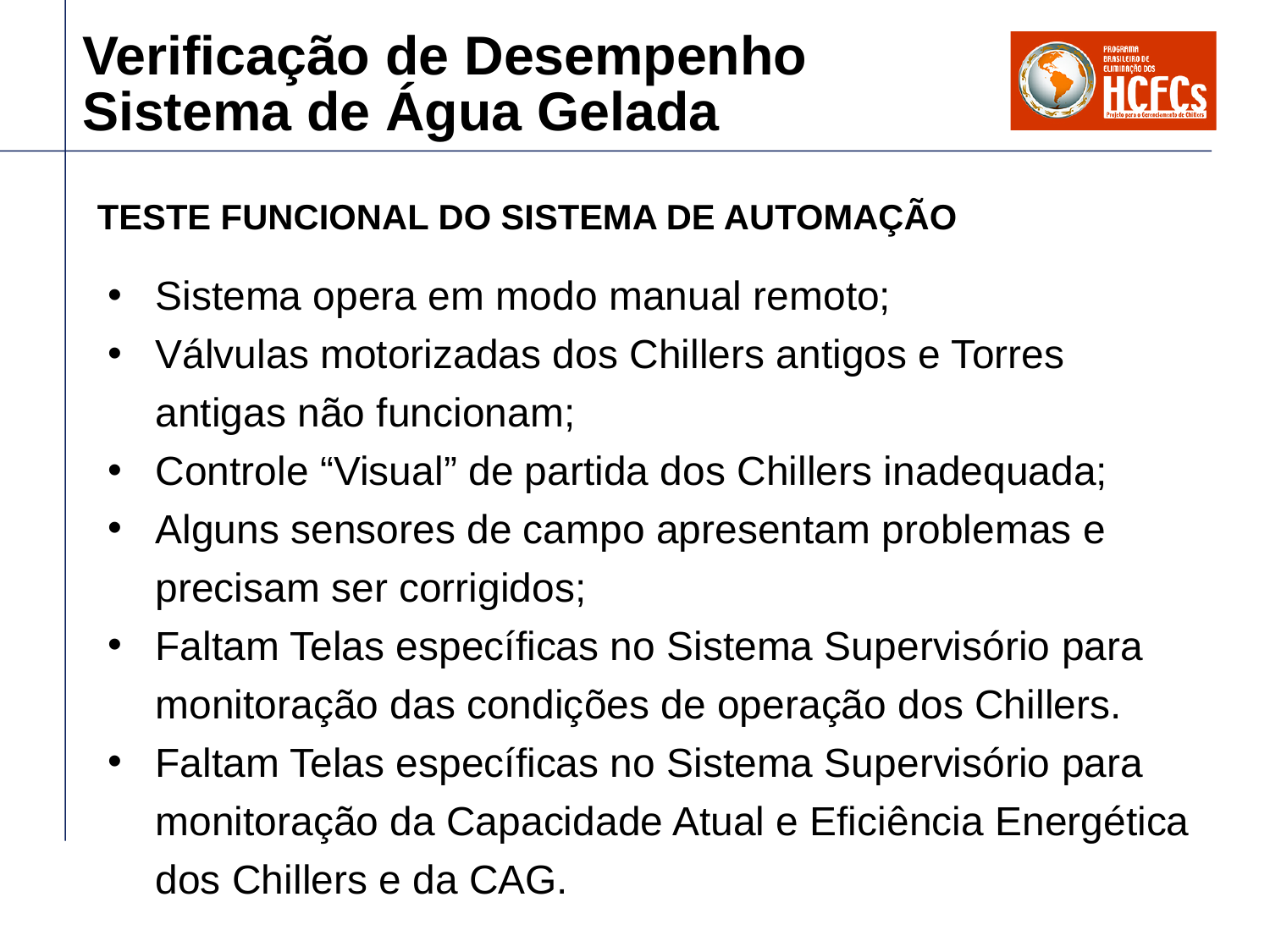

# Verificação de Desempenho Sistema de Água Gelada
TESTE FUNCIONAL DO SISTEMA DE AUTOMAÇÃO
Sistema opera em modo manual remoto;
Válvulas motorizadas dos Chillers antigos e Torres antigas não funcionam;
Controle “Visual” de partida dos Chillers inadequada;
Alguns sensores de campo apresentam problemas e precisam ser corrigidos;
Faltam Telas específicas no Sistema Supervisório para monitoração das condições de operação dos Chillers.
Faltam Telas específicas no Sistema Supervisório para monitoração da Capacidade Atual e Eficiência Energética  dos Chillers e da CAG.